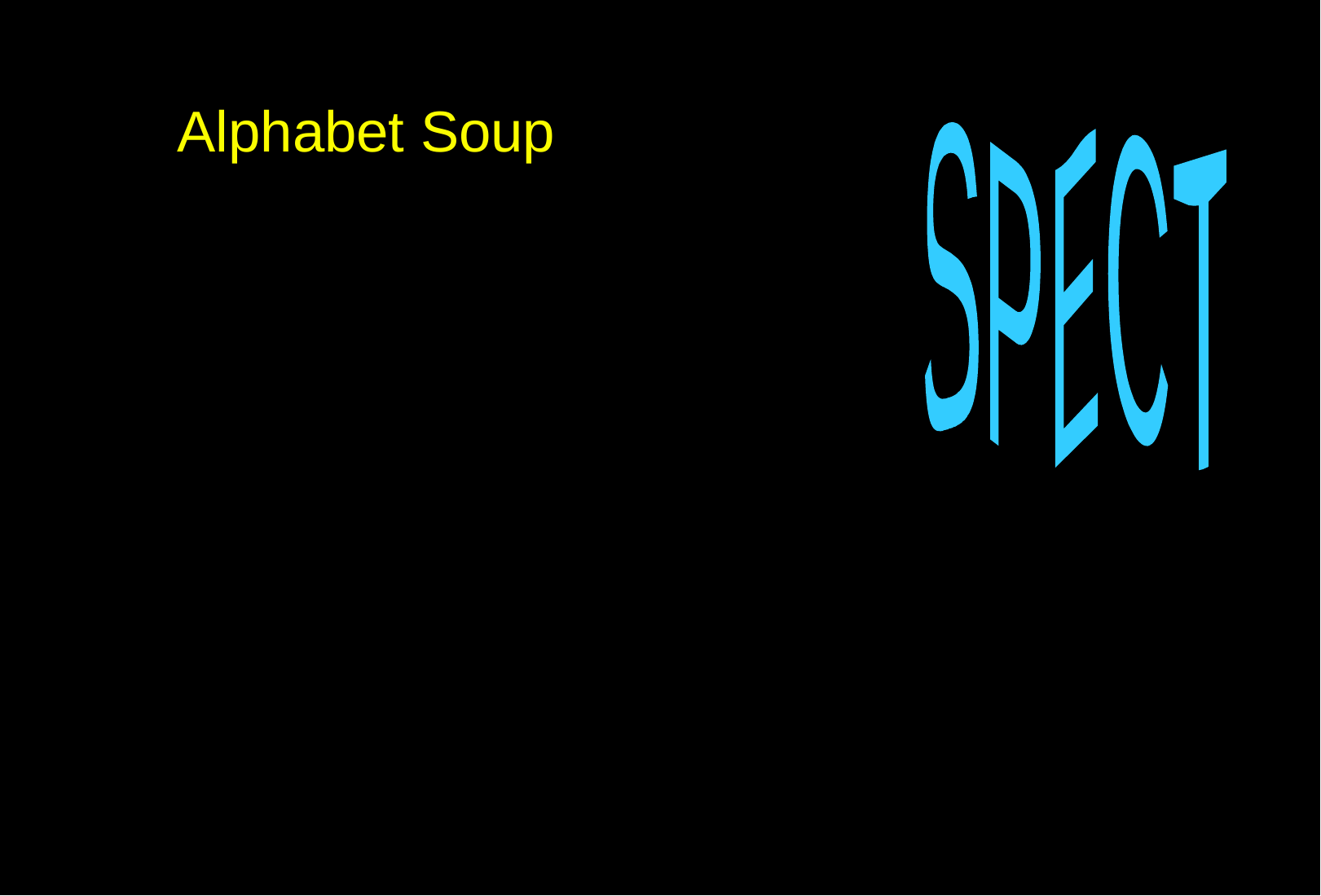

# Alphabet Soup
SPECT
CT
MRI
PET
MEG
EEG
fMRI